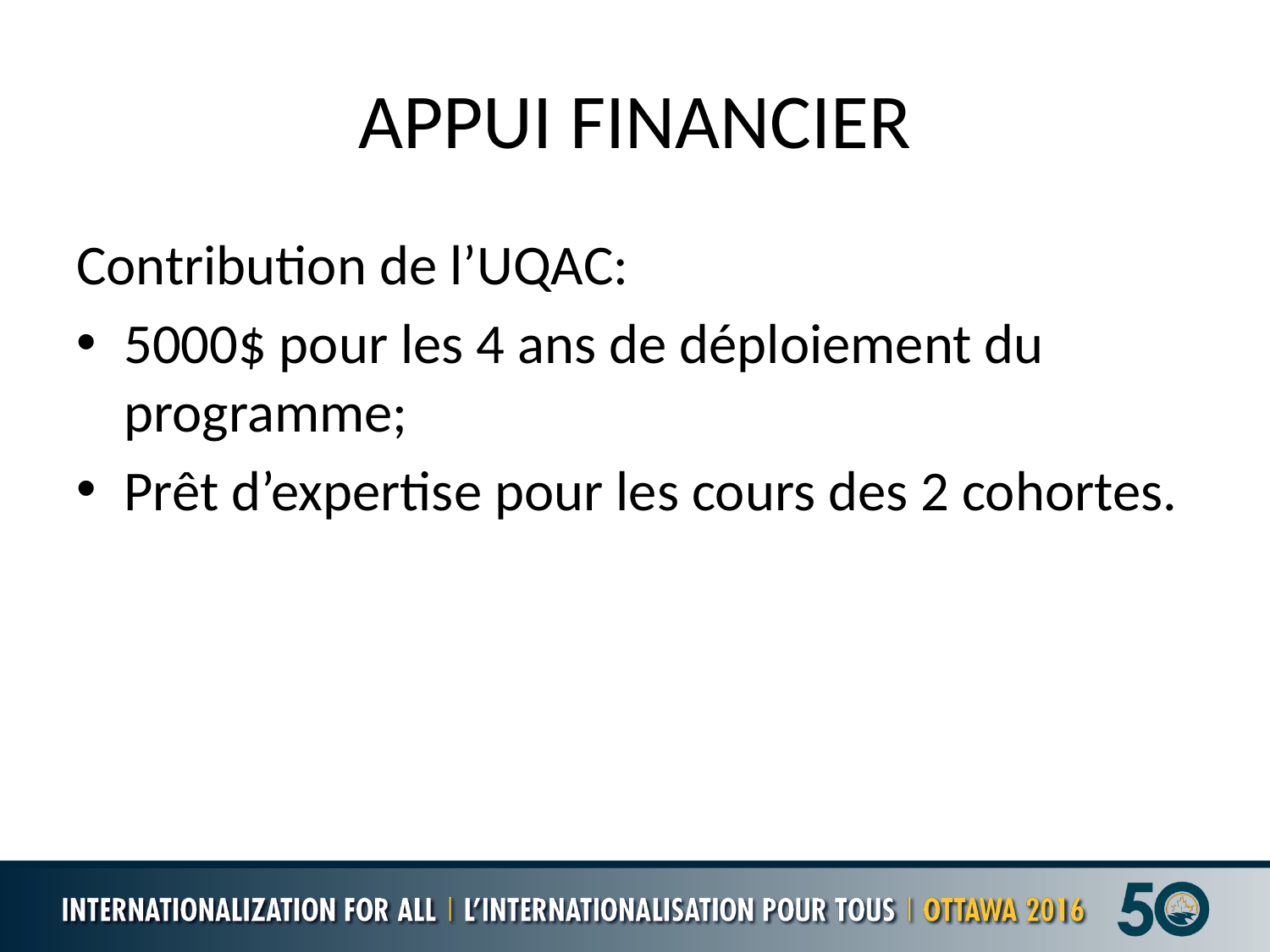

# APPUI FINANCIER
Contribution de l’UQAC:
5000$ pour les 4 ans de déploiement du programme;
Prêt d’expertise pour les cours des 2 cohortes.